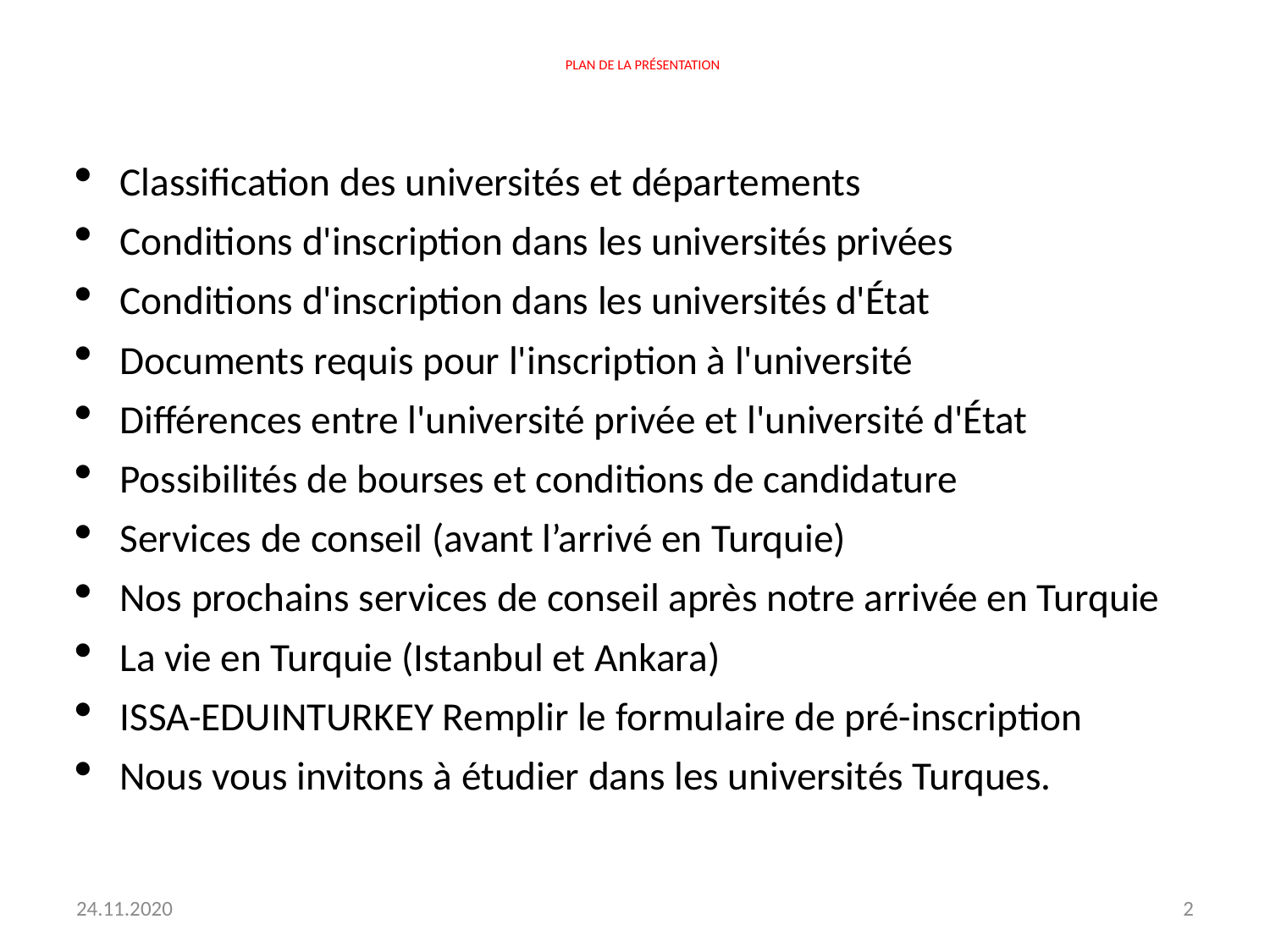

# PLAN DE LA PRÉSENTATION
Classification des universités et départements
Conditions d'inscription dans les universités privées
Conditions d'inscription dans les universités d'État
Documents requis pour l'inscription à l'université
Différences entre l'université privée et l'université d'État
Possibilités de bourses et conditions de candidature
Services de conseil (avant l’arrivé en Turquie)
Nos prochains services de conseil après notre arrivée en Turquie
La vie en Turquie (Istanbul et Ankara)
ISSA-EDUINTURKEY Remplir le formulaire de pré-inscription
Nous vous invitons à étudier dans les universités Turques.

24.11.2020
2